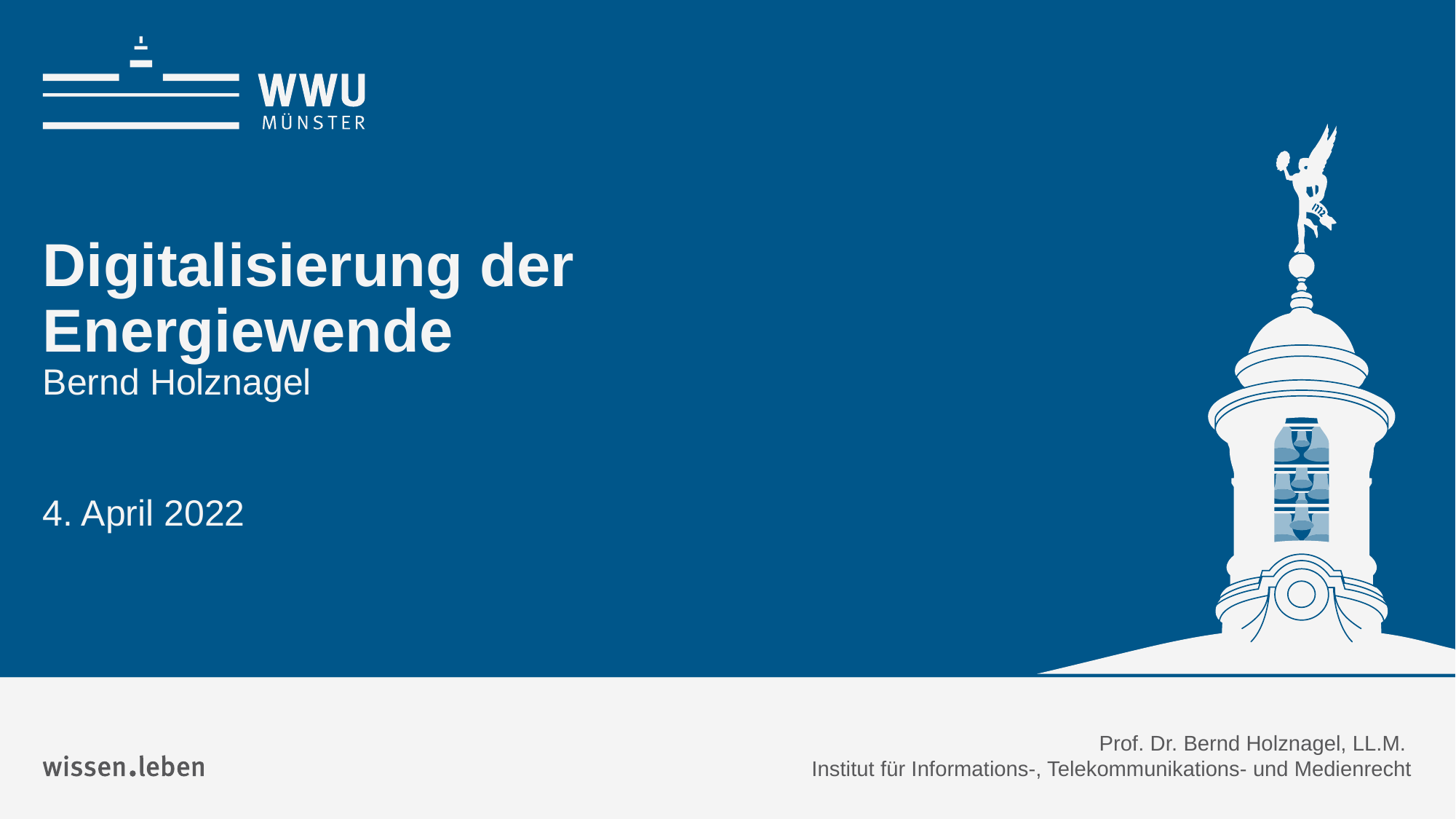

# Digitalisierung der Energiewende

Bernd Holznagel

4. April 2022
Prof. Dr. Bernd Holznagel, LL.M.
Institut für Informations-, Telekommunikations- und Medienrecht
Titel der Präsentation
1